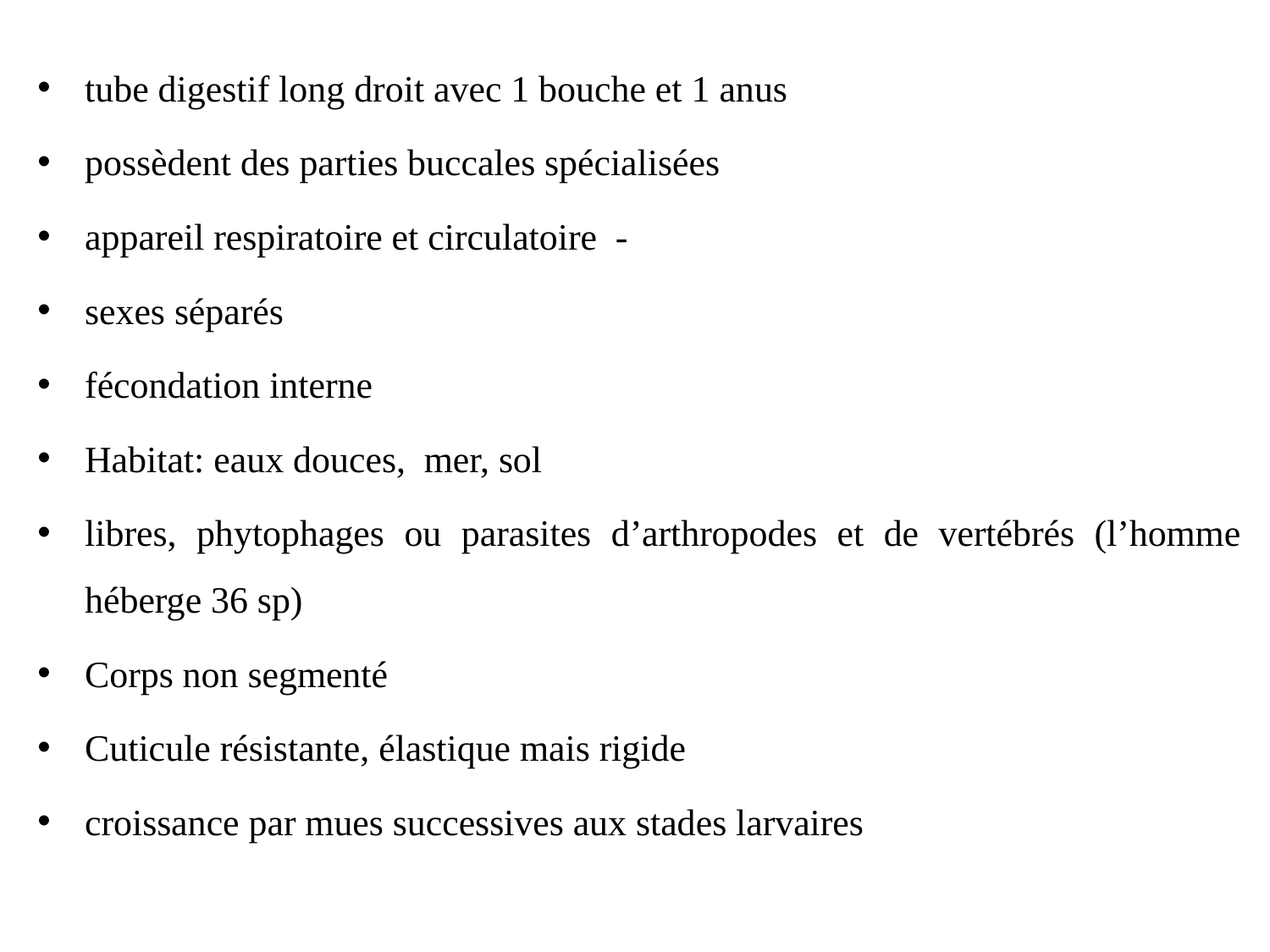

tube digestif long droit avec 1 bouche et 1 anus
possèdent des parties buccales spécialisées
appareil respiratoire et circulatoire  -
sexes séparés
fécondation interne
Habitat: eaux douces,  mer, sol
libres, phytophages ou parasites d’arthropodes et de vertébrés (l’homme héberge 36 sp)
Corps non segmenté
Cuticule résistante, élastique mais rigide
croissance par mues successives aux stades larvaires